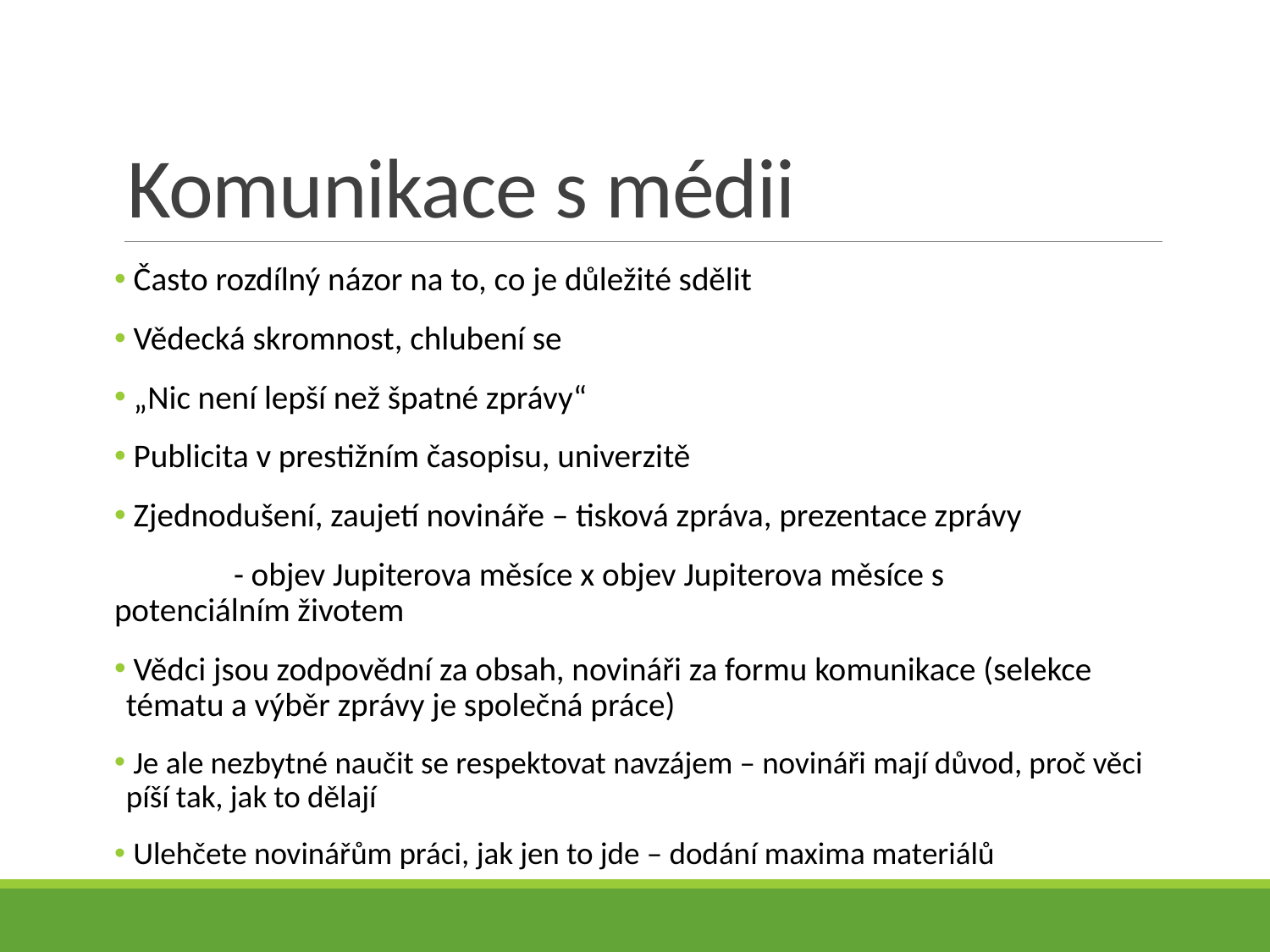

# Komunikace s médii
 Často rozdílný názor na to, co je důležité sdělit
 Vědecká skromnost, chlubení se
 „Nic není lepší než špatné zprávy“
 Publicita v prestižním časopisu, univerzitě
 Zjednodušení, zaujetí novináře – tisková zpráva, prezentace zprávy
	- objev Jupiterova měsíce x objev Jupiterova měsíce s 	potenciálním životem
 Vědci jsou zodpovědní za obsah, novináři za formu komunikace (selekce tématu a výběr zprávy je společná práce)
 Je ale nezbytné naučit se respektovat navzájem – novináři mají důvod, proč věci píší tak, jak to dělají
 Ulehčete novinářům práci, jak jen to jde – dodání maxima materiálů